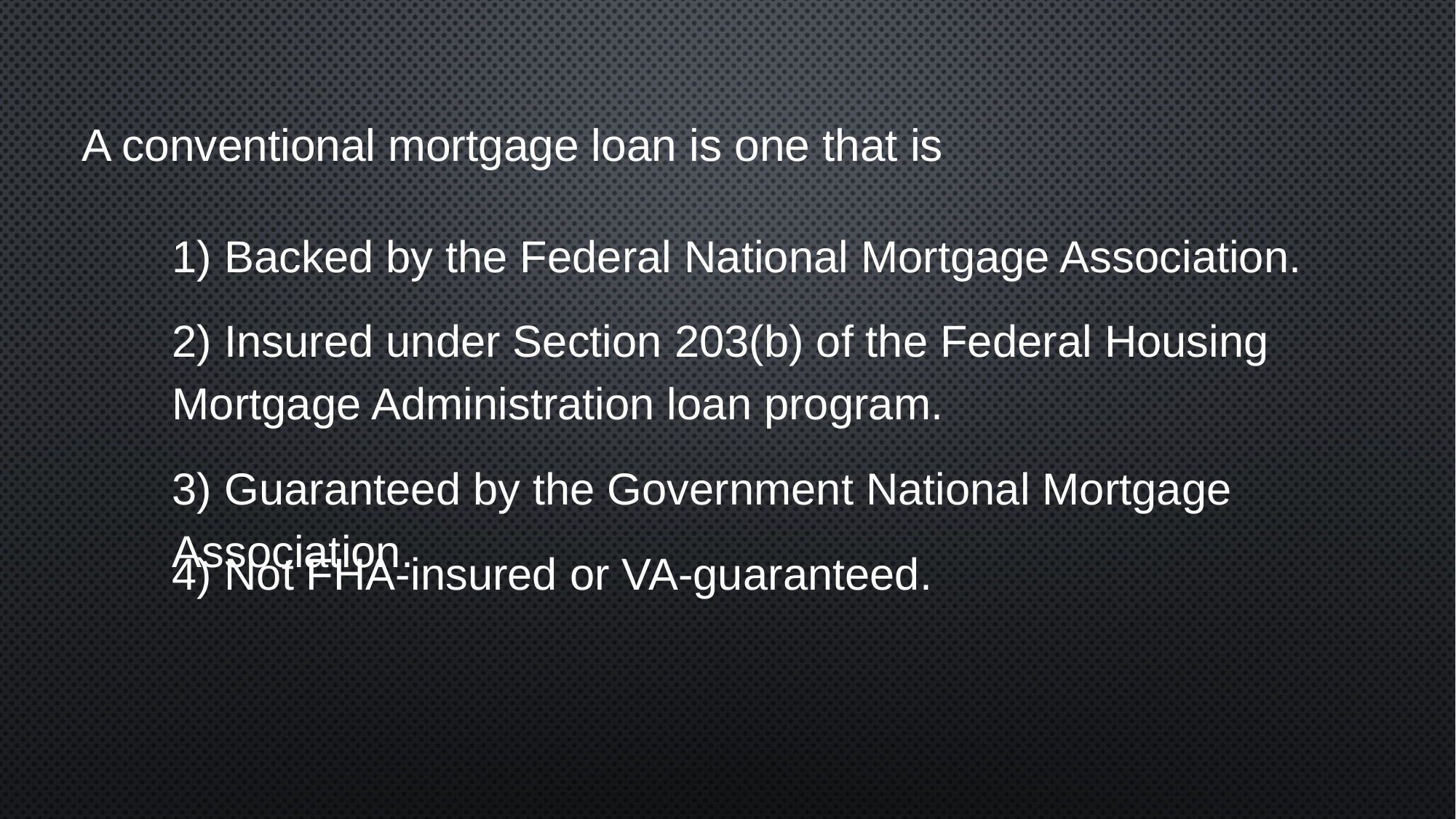

A conventional mortgage loan is one that is
1) Backed by the Federal National Mortgage Association.
2) Insured under Section 203(b) of the Federal Housing Mortgage Administration loan program.
3) Guaranteed by the Government National Mortgage Association.
4) Not FHA-insured or VA-guaranteed.